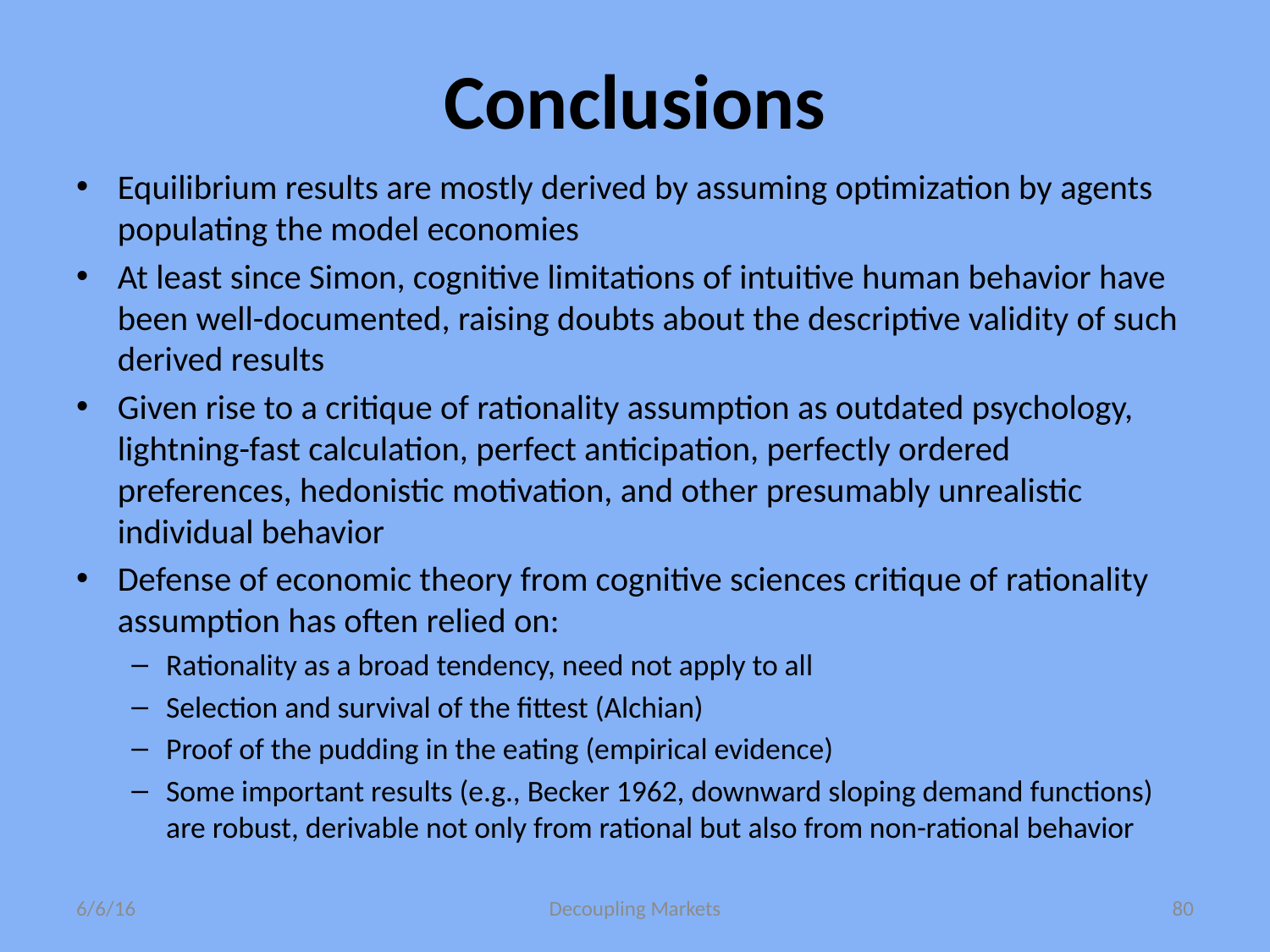

# Conclusions
Equilibrium results are mostly derived by assuming optimization by agents populating the model economies
At least since Simon, cognitive limitations of intuitive human behavior have been well-documented, raising doubts about the descriptive validity of such derived results
Given rise to a critique of rationality assumption as outdated psychology, lightning-fast calculation, perfect anticipation, perfectly ordered preferences, hedonistic motivation, and other presumably unrealistic individual behavior
Defense of economic theory from cognitive sciences critique of rationality assumption has often relied on:
Rationality as a broad tendency, need not apply to all
Selection and survival of the fittest (Alchian)
Proof of the pudding in the eating (empirical evidence)
Some important results (e.g., Becker 1962, downward sloping demand functions) are robust, derivable not only from rational but also from non-rational behavior

6/6/16
Decoupling Markets
80